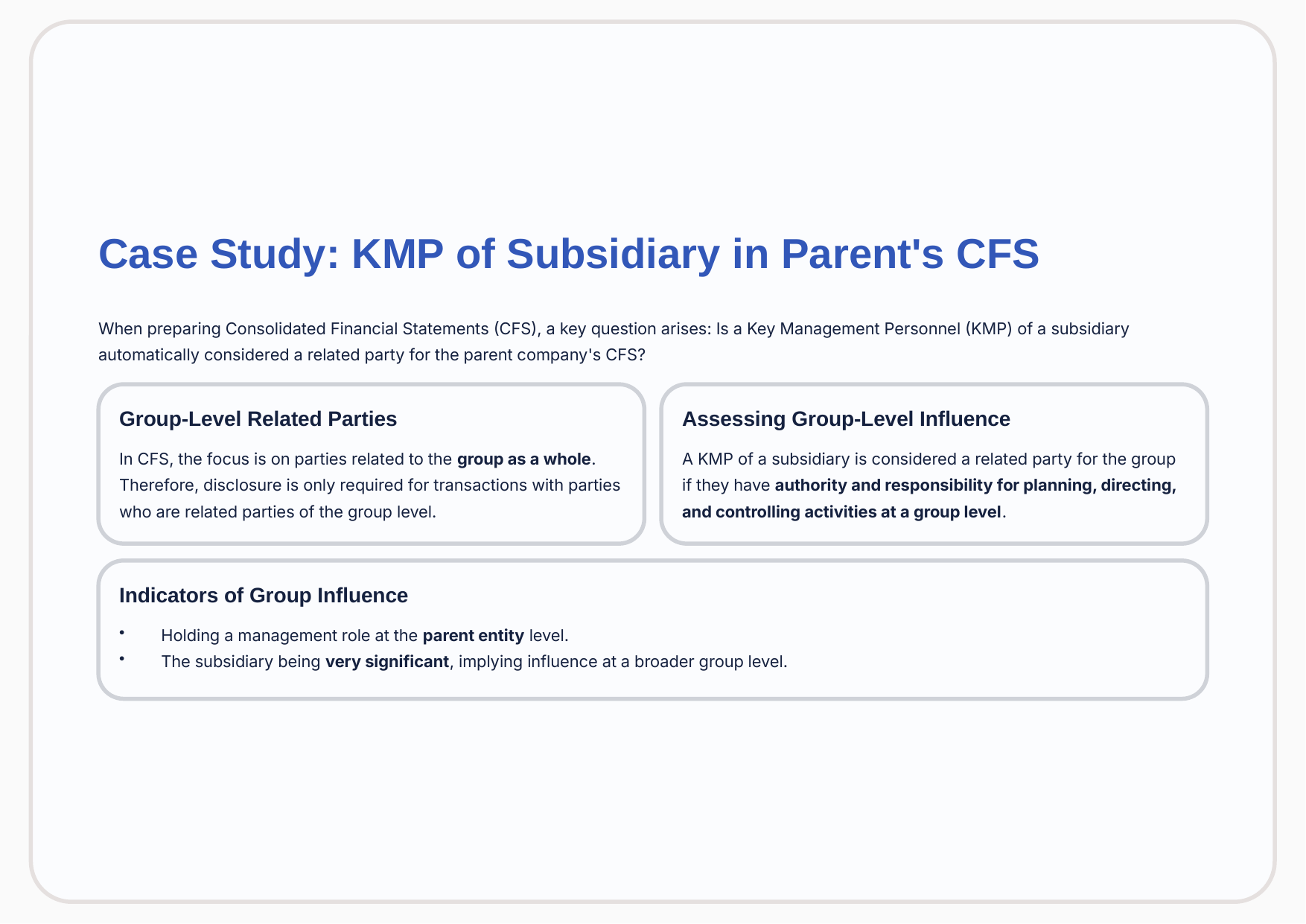

Case Study: KMP of Subsidiary in Parent's CFS
When preparing Consolidated Financial Statements (CFS), a key question arises: Is a Key Management Personnel (KMP) of a subsidiary automatically considered a related party for the parent company's CFS?

Group-Level Related Parties
Assessing Group-Level Influence
In CFS, the focus is on parties related to the group as a whole. Therefore, disclosure is only required for transactions with parties who are related parties of the group level.
A KMP of a subsidiary is considered a related party for the group if they have authority and responsibility for planning, directing, and controlling activities at a group level.

Indicators of Group Influence
Holding a management role at the parent entity level.
The subsidiary being very significant, implying influence at a broader group level.